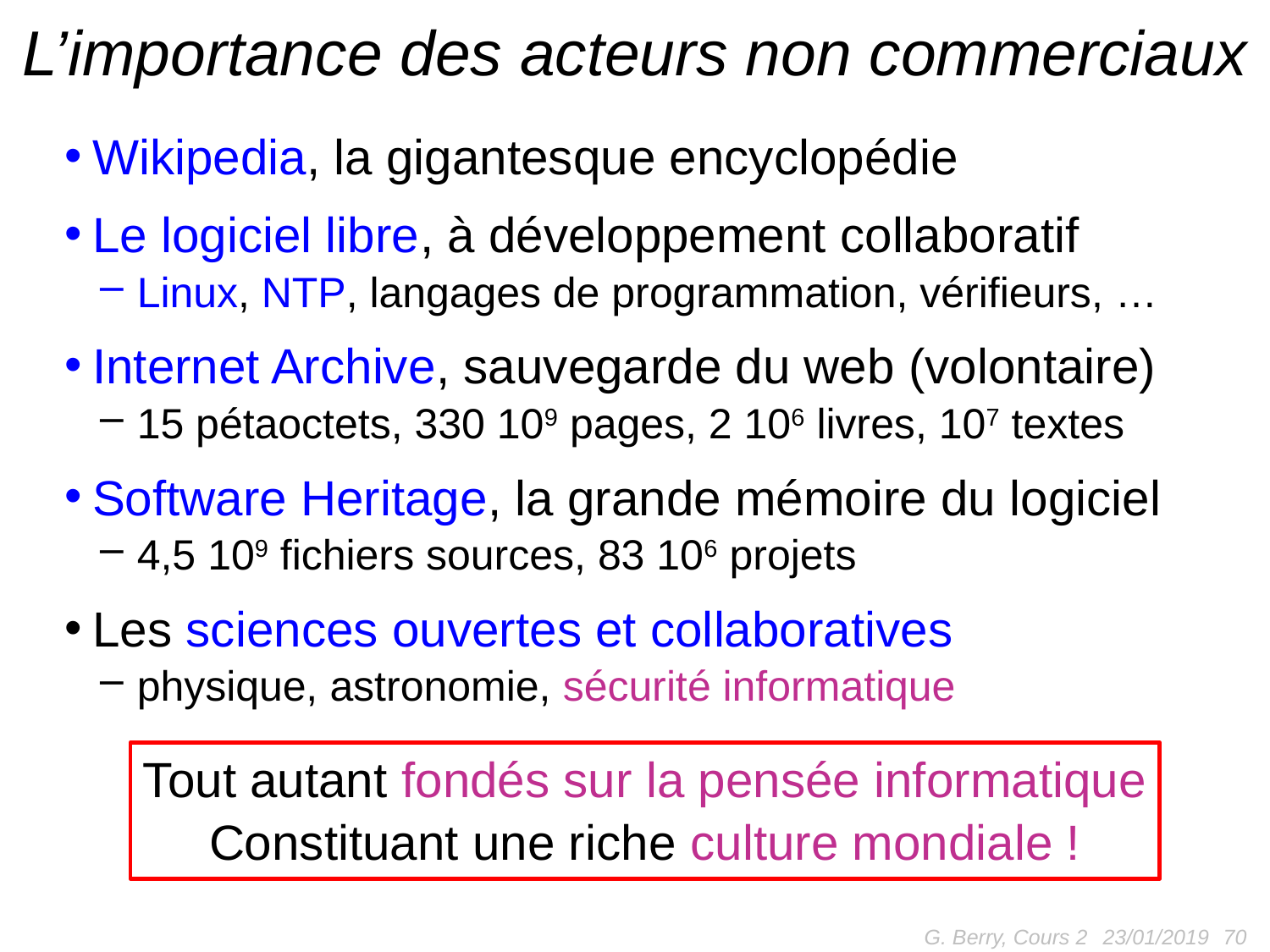

# L’importance des acteurs non commerciaux
Wikipedia, la gigantesque encyclopédie
Le logiciel libre, à développement collaboratif
Linux, NTP, langages de programmation, vérifieurs, …
Internet Archive, sauvegarde du web (volontaire)
15 pétaoctets, 330 109 pages, 2 106 livres, 107 textes
Software Heritage, la grande mémoire du logiciel
4,5 109 fichiers sources, 83 106 projets
Les sciences ouvertes et collaboratives
physique, astronomie, sécurité informatique
Tout autant fondés sur la pensée informatique
Constituant une riche culture mondiale !
G. Berry, Cours 2
70
23/01/2019